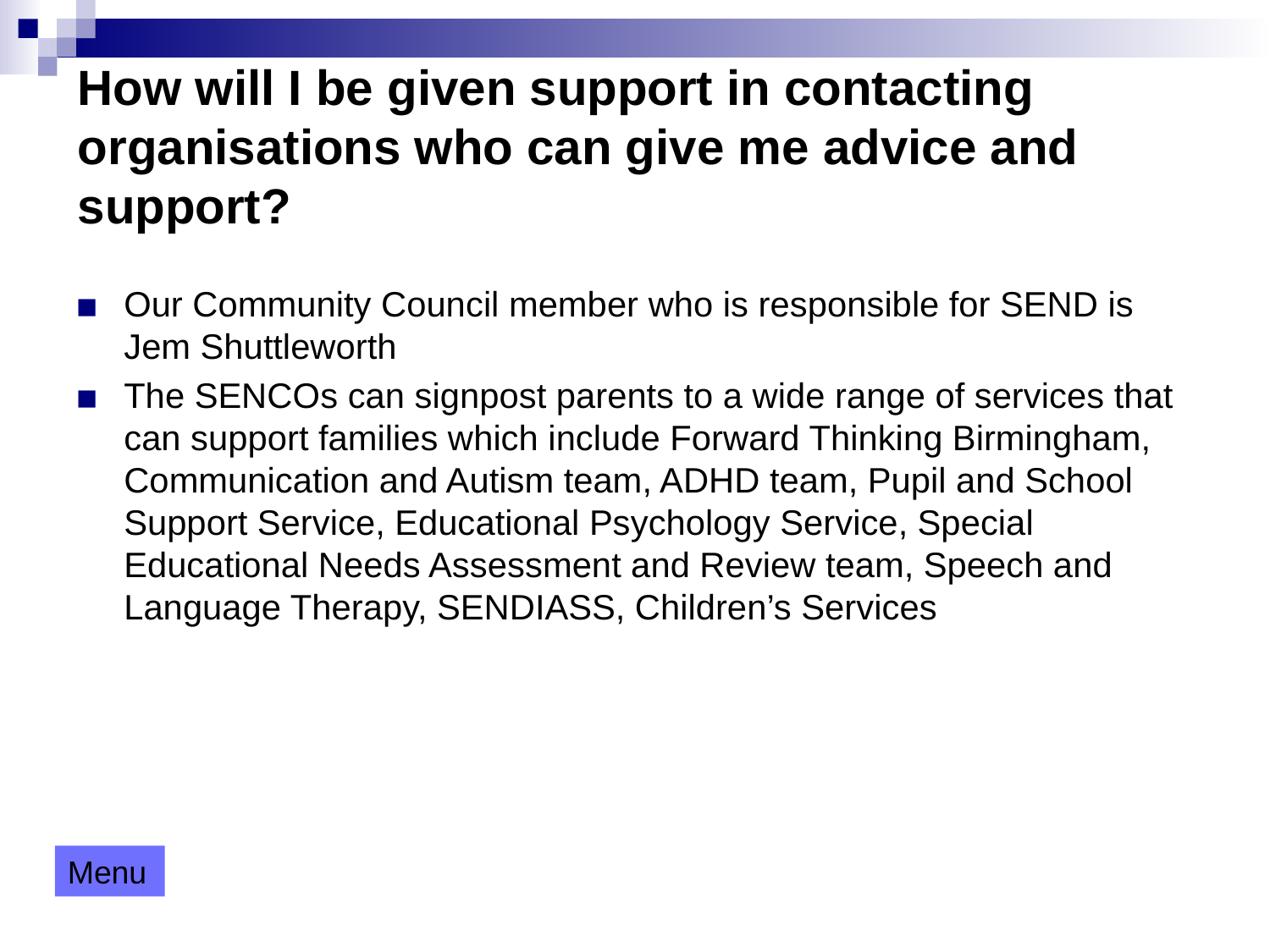

# How will I be given support in contacting organisations who can give me advice and support?
Our Community Council member who is responsible for SEND is Jem Shuttleworth
The SENCOs can signpost parents to a wide range of services that can support families which include Forward Thinking Birmingham, Communication and Autism team, ADHD team, Pupil and School Support Service, Educational Psychology Service, Special Educational Needs Assessment and Review team, Speech and Language Therapy, SENDIASS, Children’s Services
Menu